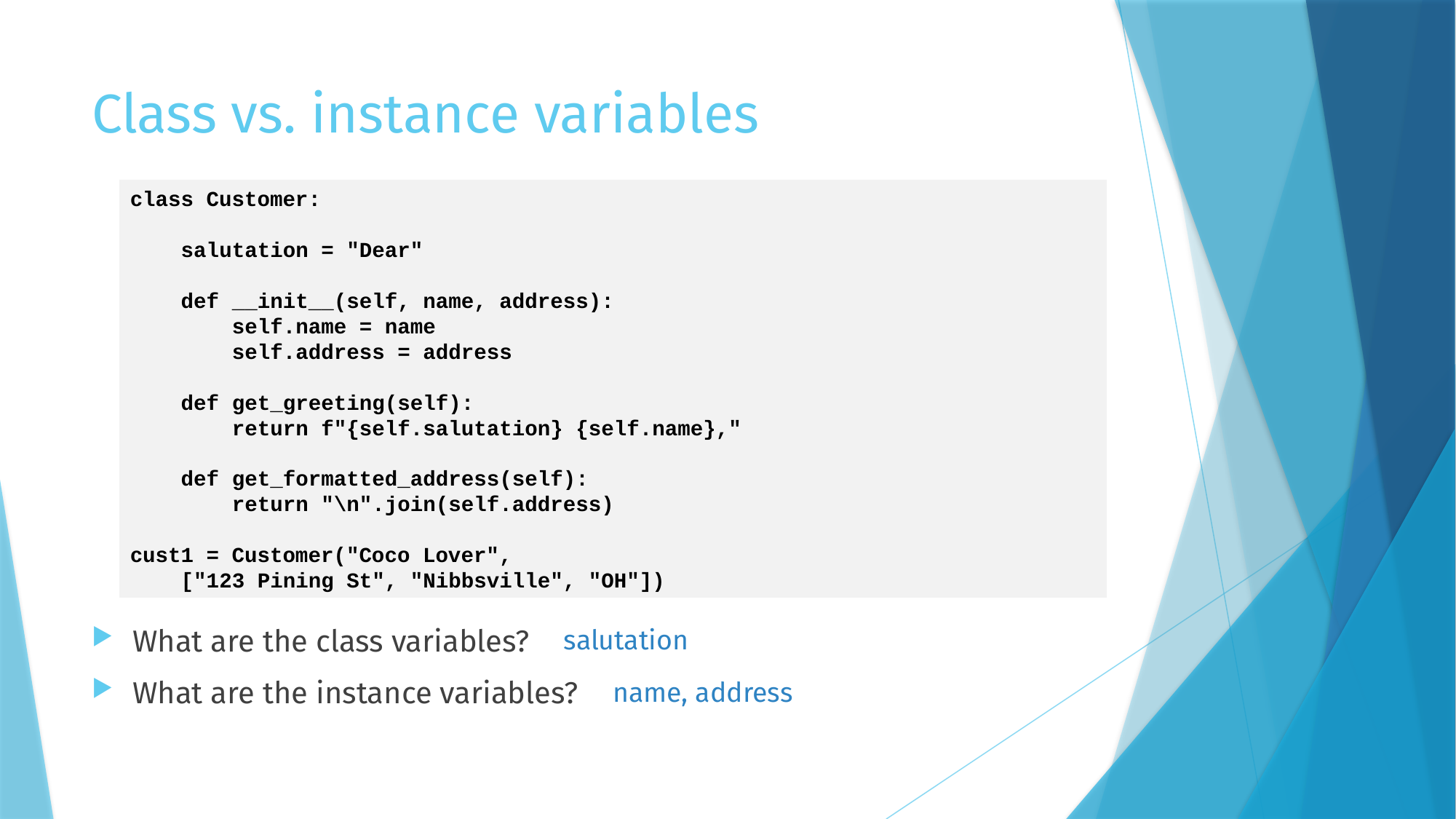

# Class vs. instance variables
class Customer:

    salutation = "Dear"

    def __init__(self, name, address):
        self.name = name
        self.address = address

    def get_greeting(self):
        return f"{self.salutation} {self.name},"

    def get_formatted_address(self):
        return "\n".join(self.address)

cust1 = Customer("Coco Lover",
    ["123 Pining St", "Nibbsville", "OH"])
What are the class variables?
What are the instance variables?
salutation
name, address